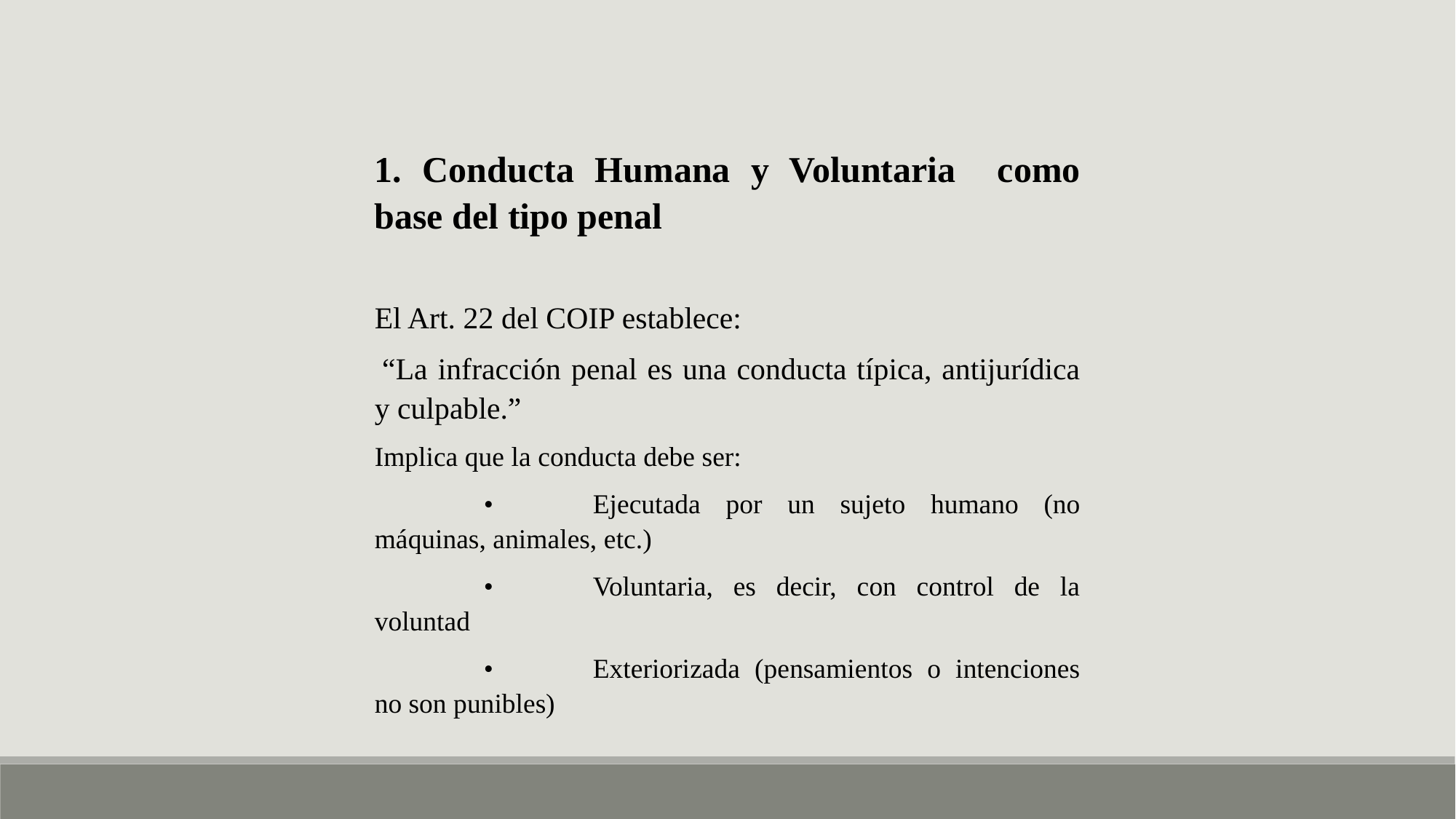

1. Conducta Humana y Voluntaria  como base del tipo penal

El Art. 22 del COIP establece:
 “La infracción penal es una conducta típica, antijurídica y culpable.”
Implica que la conducta debe ser:
	•	Ejecutada por un sujeto humano (no máquinas, animales, etc.)
	•	Voluntaria, es decir, con control de la voluntad
	•	Exteriorizada (pensamientos o intenciones no son punibles)